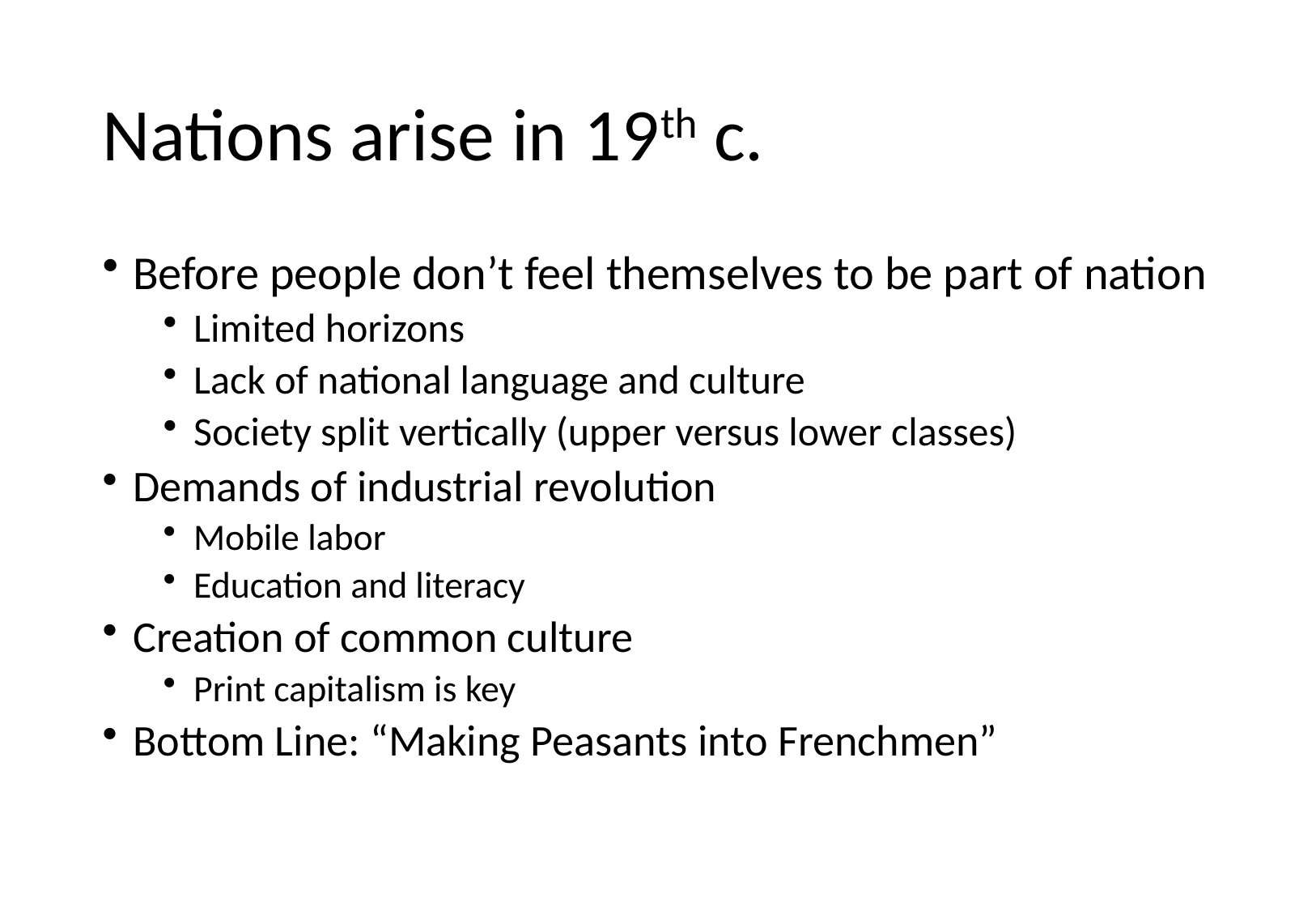

# Nations arise in 19th c.
Before people don’t feel themselves to be part of nation
Limited horizons
Lack of national language and culture
Society split vertically (upper versus lower classes)
Demands of industrial revolution
Mobile labor
Education and literacy
Creation of common culture
Print capitalism is key
Bottom Line: “Making Peasants into Frenchmen”